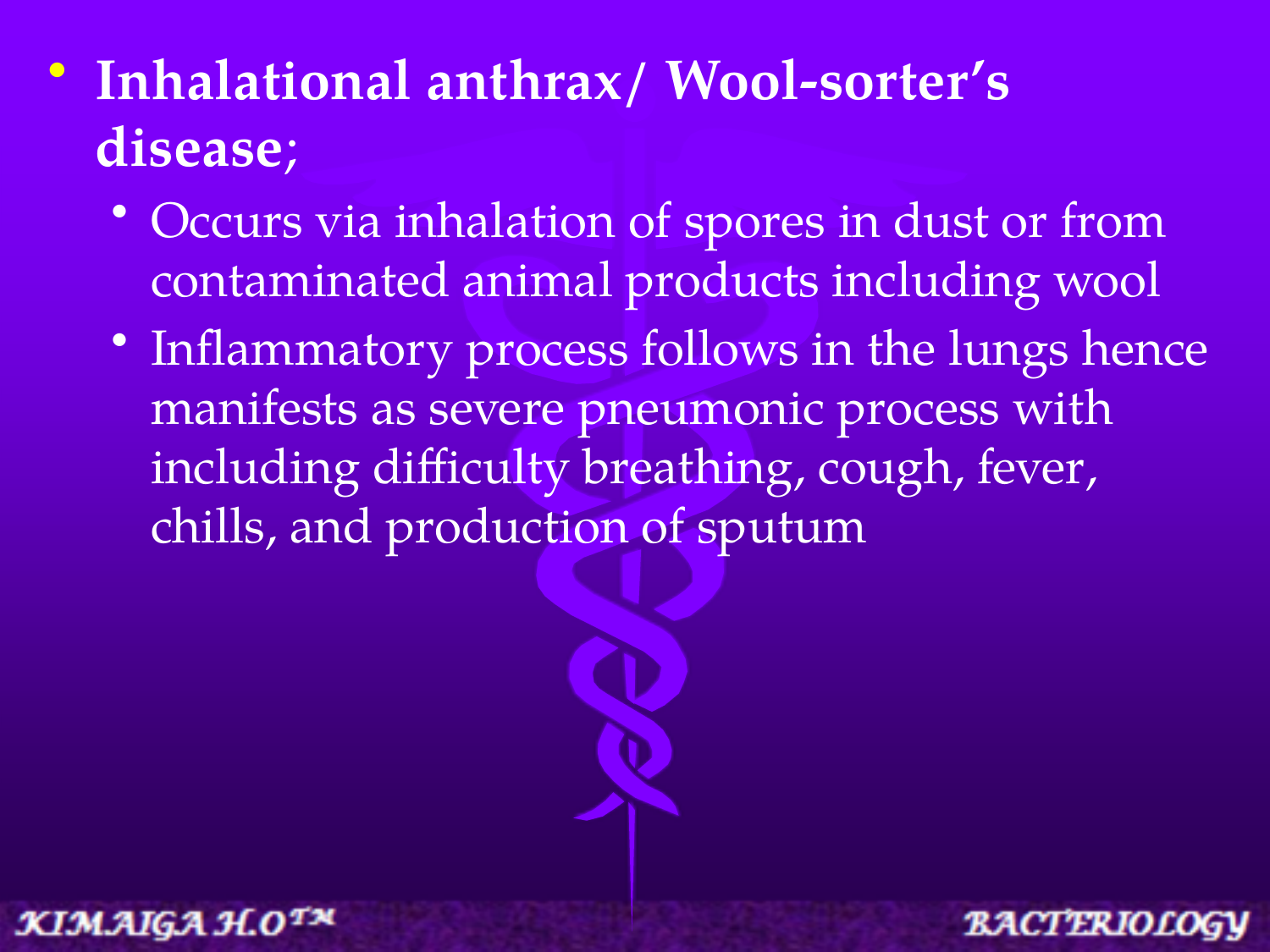

Inhalational anthrax/ Wool-sorter’s disease;
Occurs via inhalation of spores in dust or from contaminated animal products including wool
Inflammatory process follows in the lungs hence manifests as severe pneumonic process with including difficulty breathing, cough, fever, chills, and production of sputum